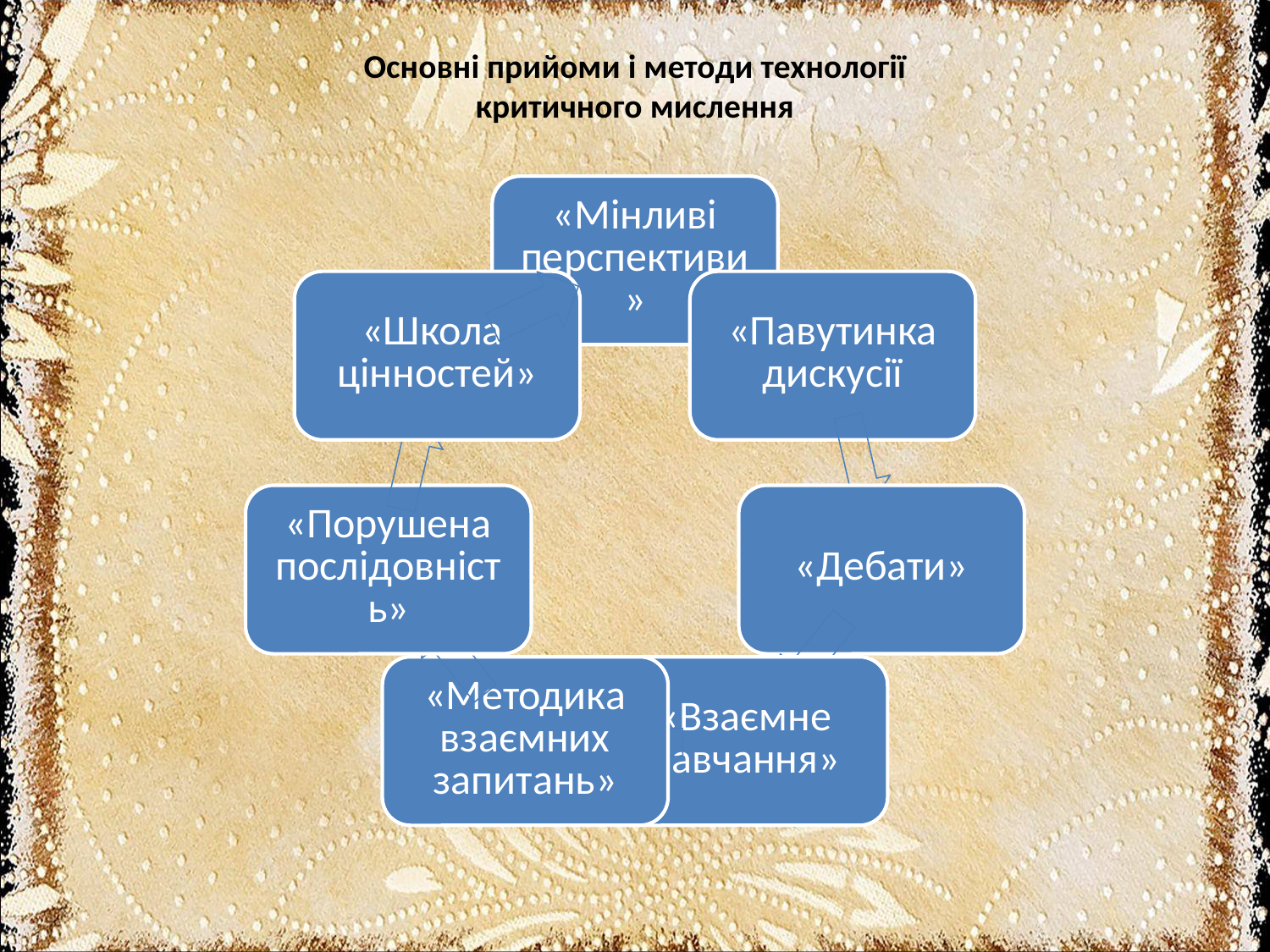

# Основні прийоми і методи технології критичного мислення
«Мінливі перспективи»
«Порушена послідовність»
«Дебати»